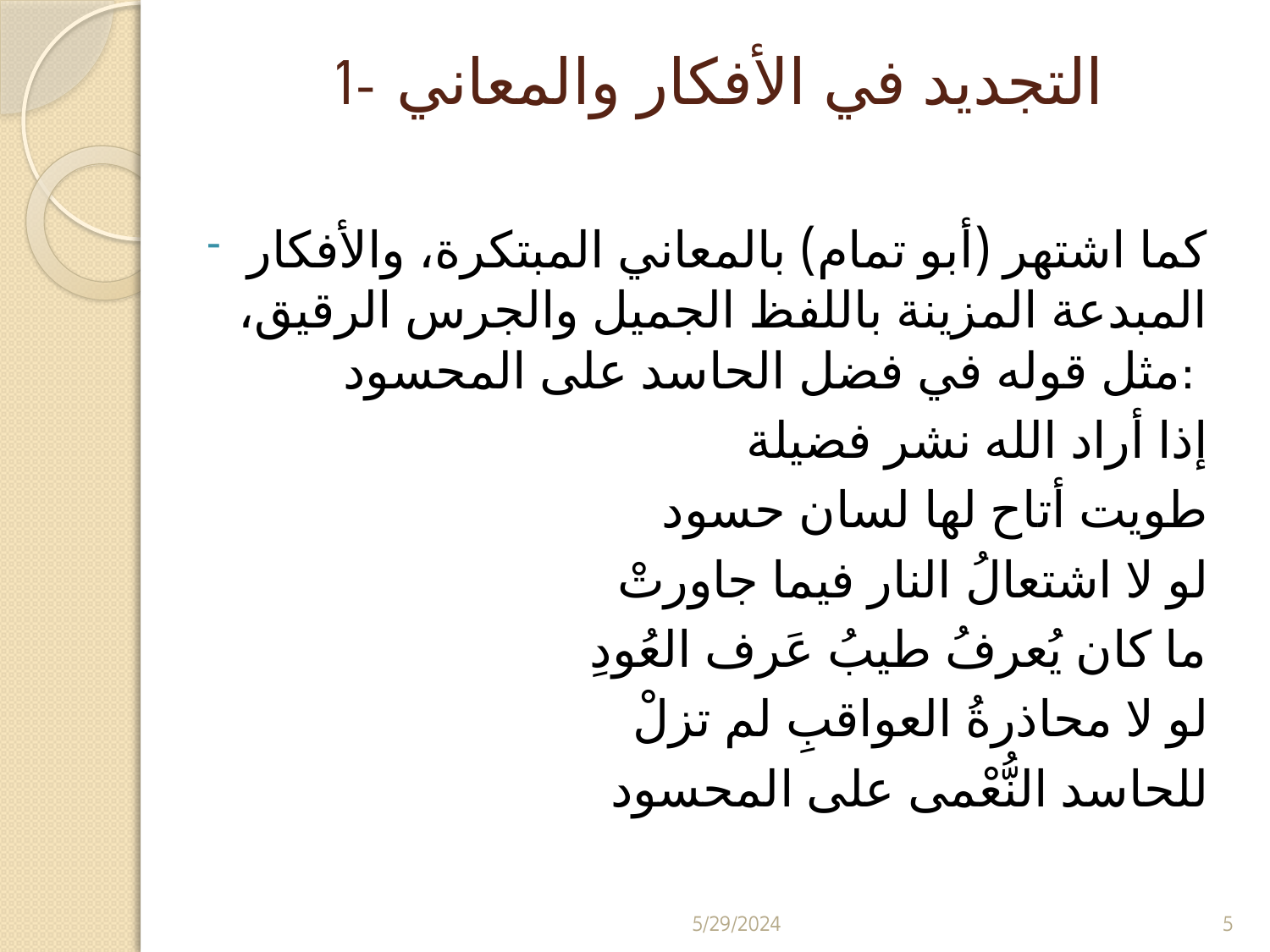

# 1- التجديد في الأفكار والمعاني
كما اشتهر (أبو تمام) بالمعاني المبتكرة، والأفكار المبدعة المزينة باللفظ الجميل والجرس الرقيق، مثل قوله في فضل الحاسد على المحسود:
إذا أراد الله نشر فضيلة
                       طويت أتاح لها لسان حسود
لو لا اشتعالُ النار فيما جاورتْ
                       ما كان يُعرفُ طيبُ عَرف العُودِ
لو لا محاذرةُ العواقبِ لم تزلْ
                           للحاسد النُّعْمى على المحسود

5/29/2024
5